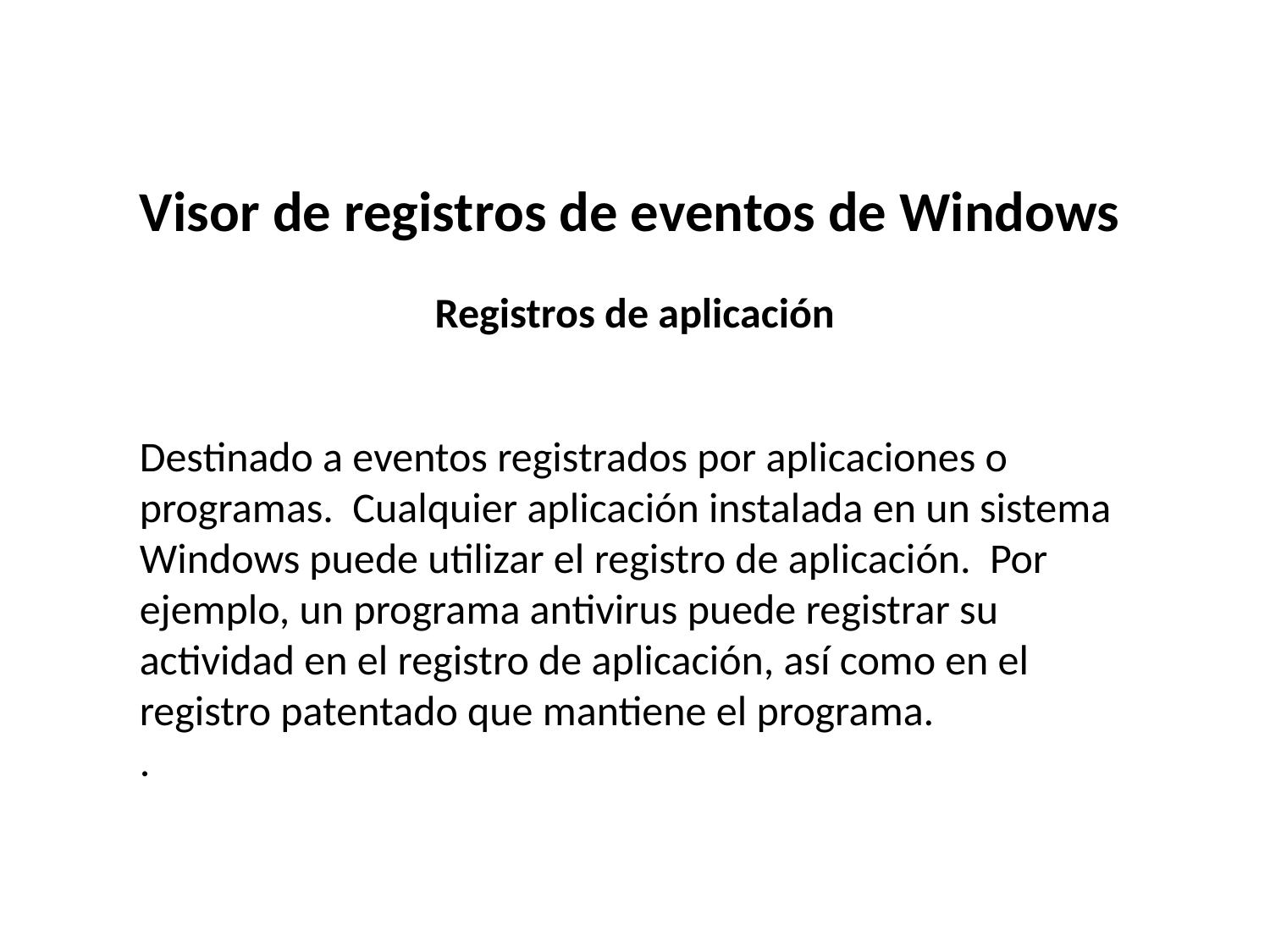

Visor de registros de eventos de Windows

Registros de aplicación

Destinado a eventos registrados por aplicaciones o programas.  Cualquier aplicación instalada en un sistema Windows puede utilizar el registro de aplicación.  Por ejemplo, un programa antivirus puede registrar su actividad en el registro de aplicación, así como en el registro patentado que mantiene el programa.
.